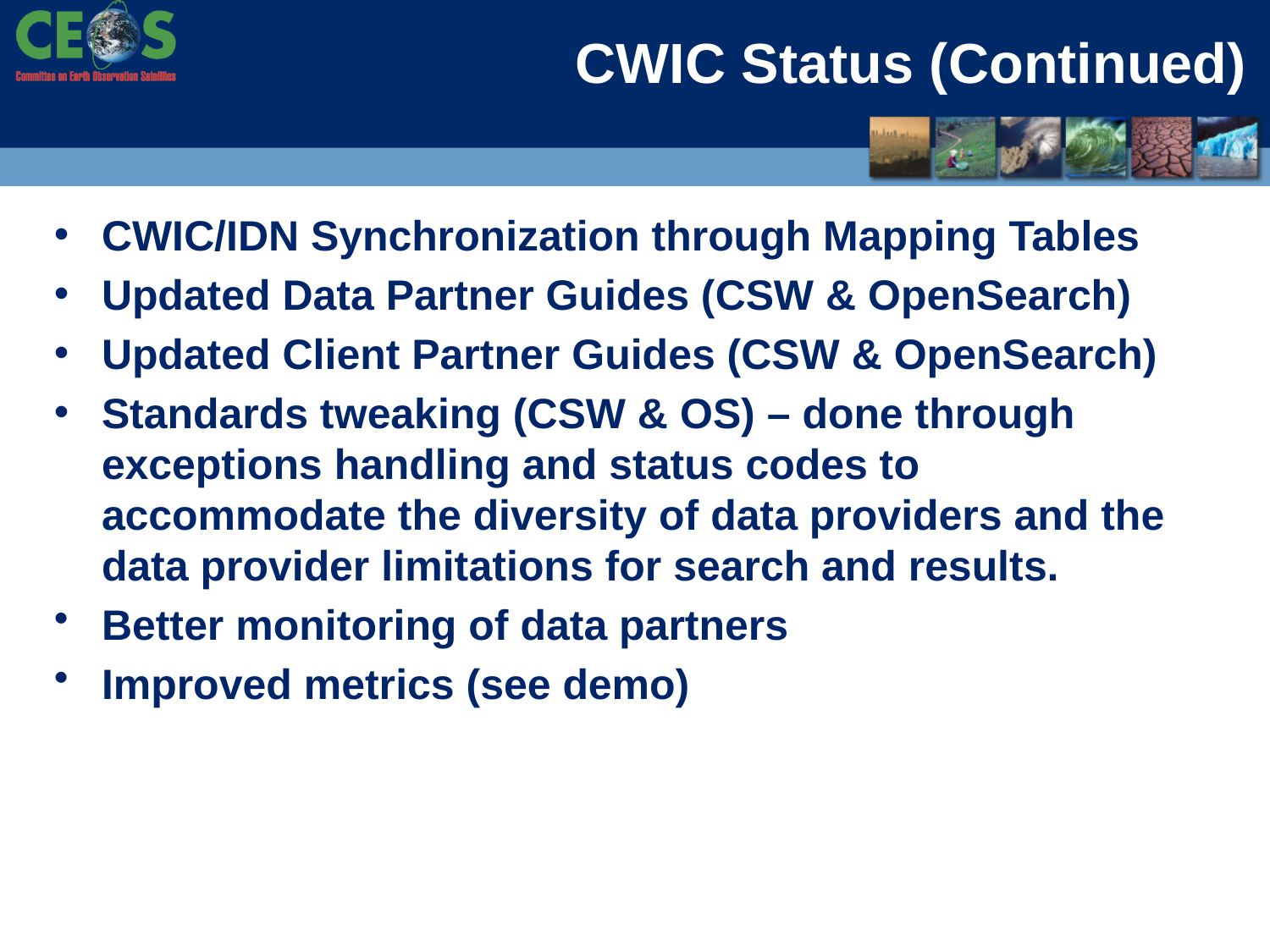

# CWIC Status (Continued)
CWIC/IDN Synchronization through Mapping Tables
Updated Data Partner Guides (CSW & OpenSearch)
Updated Client Partner Guides (CSW & OpenSearch)
Standards tweaking (CSW & OS) – done through exceptions handling and status codes to accommodate the diversity of data providers and the data provider limitations for search and results.
Better monitoring of data partners
Improved metrics (see demo)